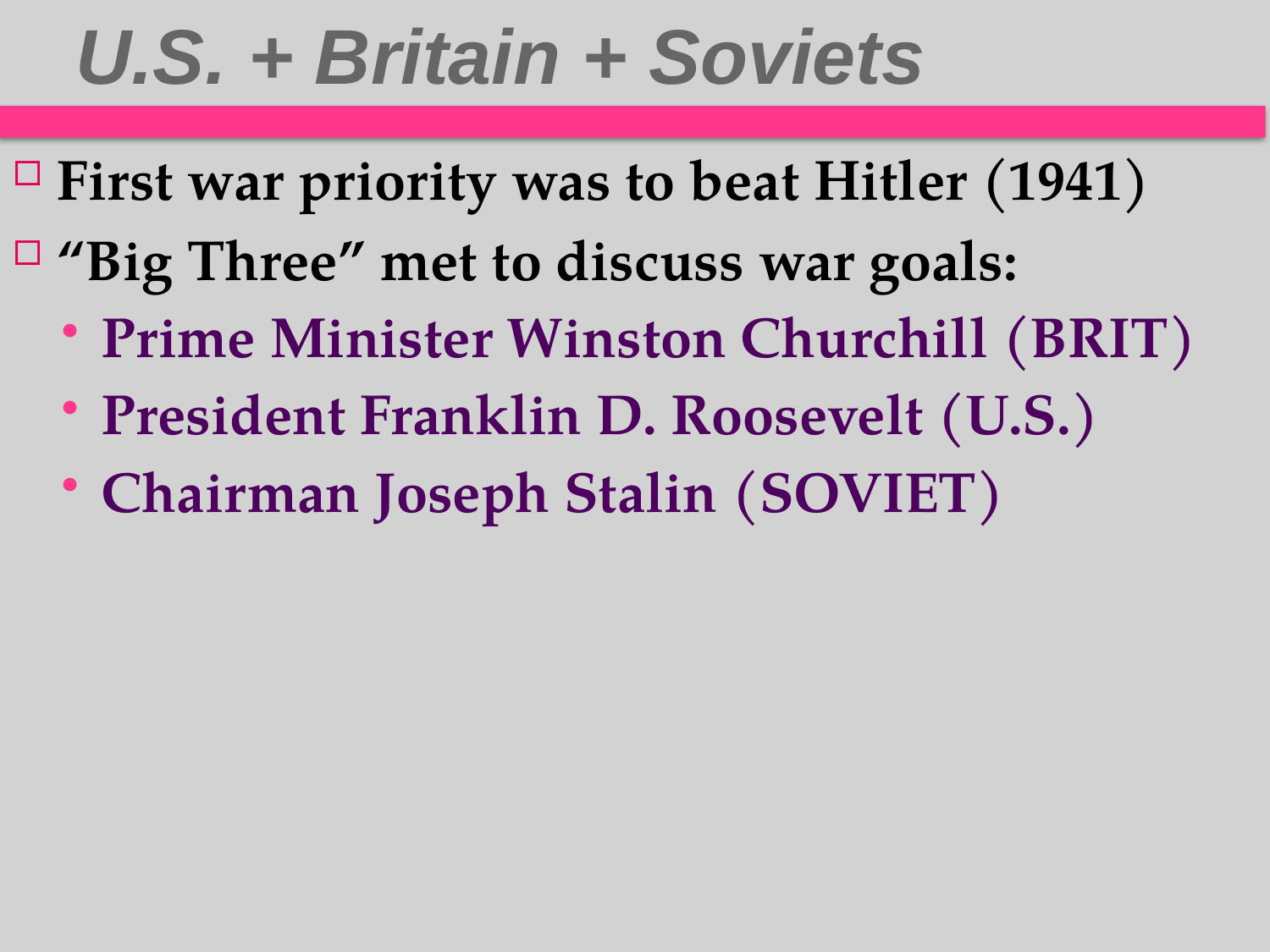

# U.S. + Britain + Soviets
First war priority was to beat Hitler (1941)
“Big Three” met to discuss war goals:
Prime Minister Winston Churchill (BRIT)
President Franklin D. Roosevelt (U.S.)
Chairman Joseph Stalin (SOVIET)